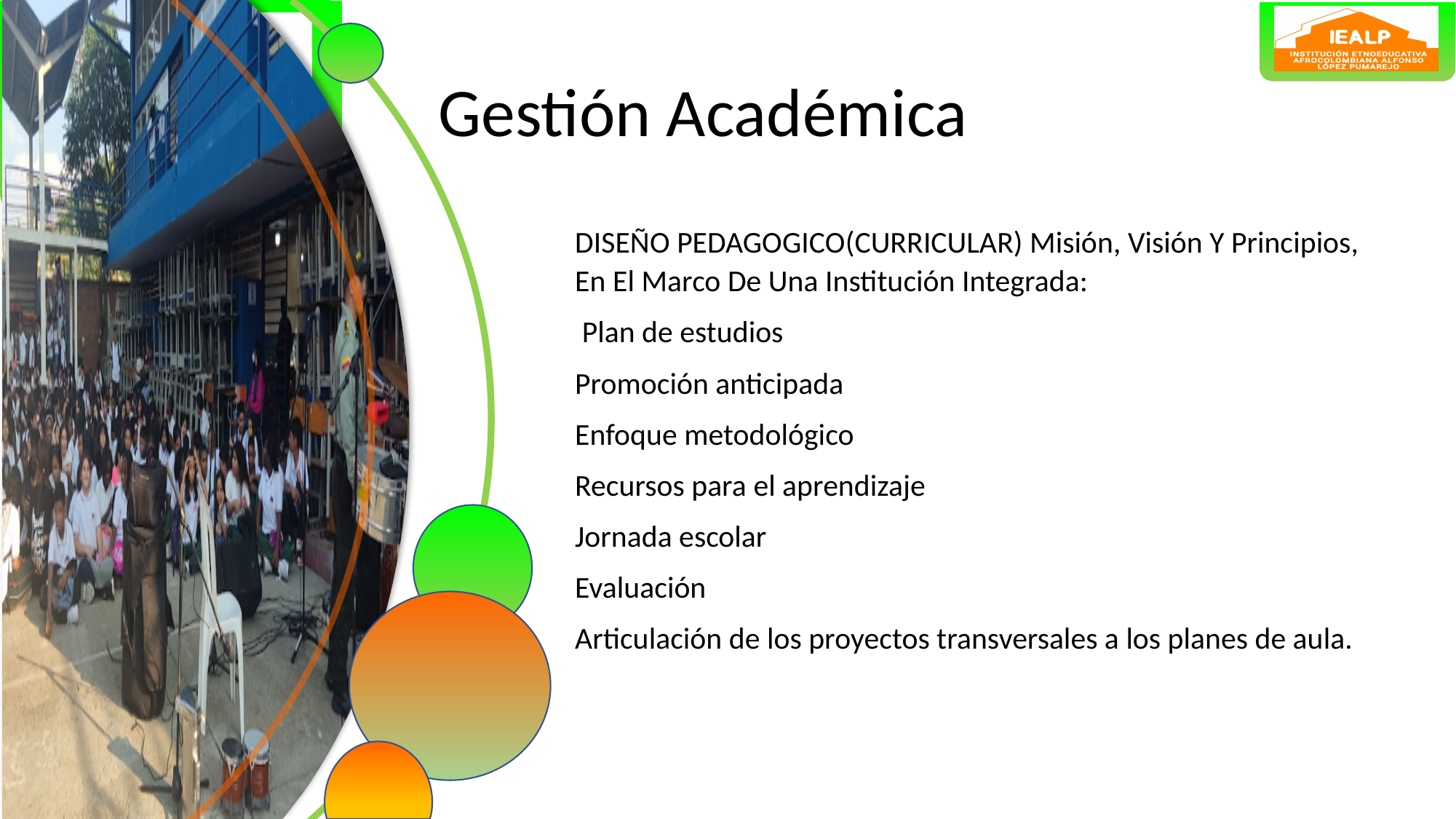

Gestión Académica
DISEÑO PEDAGOGICO(CURRICULAR) Misión, Visión Y Principios, En El Marco De Una Institución Integrada:
 Plan de estudios
Promoción anticipada
Enfoque metodológico
Recursos para el aprendizaje
Jornada escolar
Evaluación
Articulación de los proyectos transversales a los planes de aula.